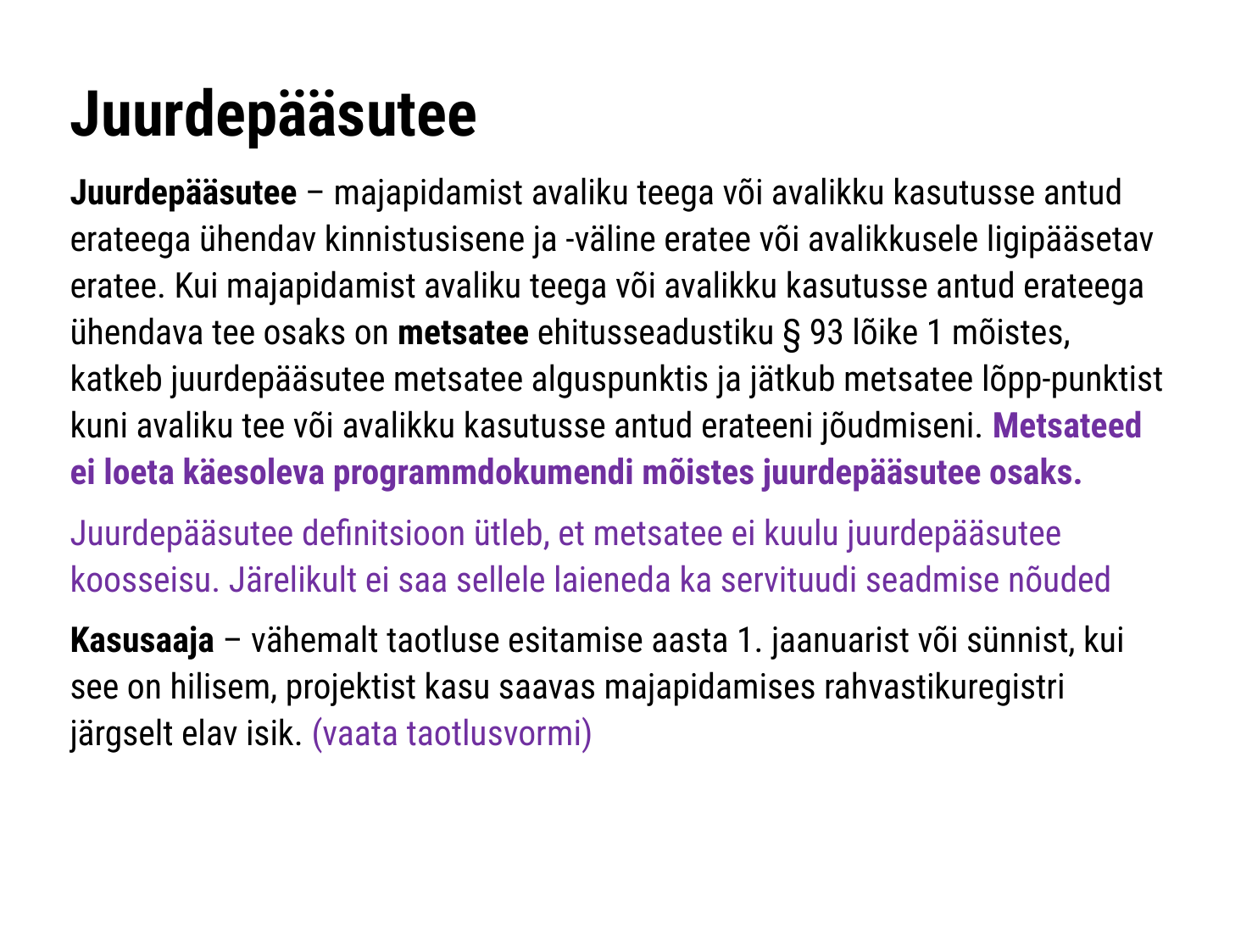

# Juurdepääsutee
Juurdepääsutee – majapidamist avaliku teega või avalikku kasutusse antud erateega ühendav kinnistusisene ja -väline eratee või avalikkusele ligipääsetav eratee. Kui majapidamist avaliku teega või avalikku kasutusse antud erateega ühendava tee osaks on metsatee ehitusseadustiku § 93 lõike 1 mõistes, katkeb juurdepääsutee metsatee alguspunktis ja jätkub metsatee lõpp-punktist kuni avaliku tee või avalikku kasutusse antud erateeni jõudmiseni. Metsateed ei loeta käesoleva programmdokumendi mõistes juurdepääsutee osaks.
Juurdepääsutee definitsioon ütleb, et metsatee ei kuulu juurdepääsutee koosseisu. Järelikult ei saa sellele laieneda ka servituudi seadmise nõuded
Kasusaaja – vähemalt taotluse esitamise aasta 1. jaanuarist või sünnist, kui see on hilisem, projektist kasu saavas majapidamises rahvastikuregistri järgselt elav isik. (vaata taotlusvormi)